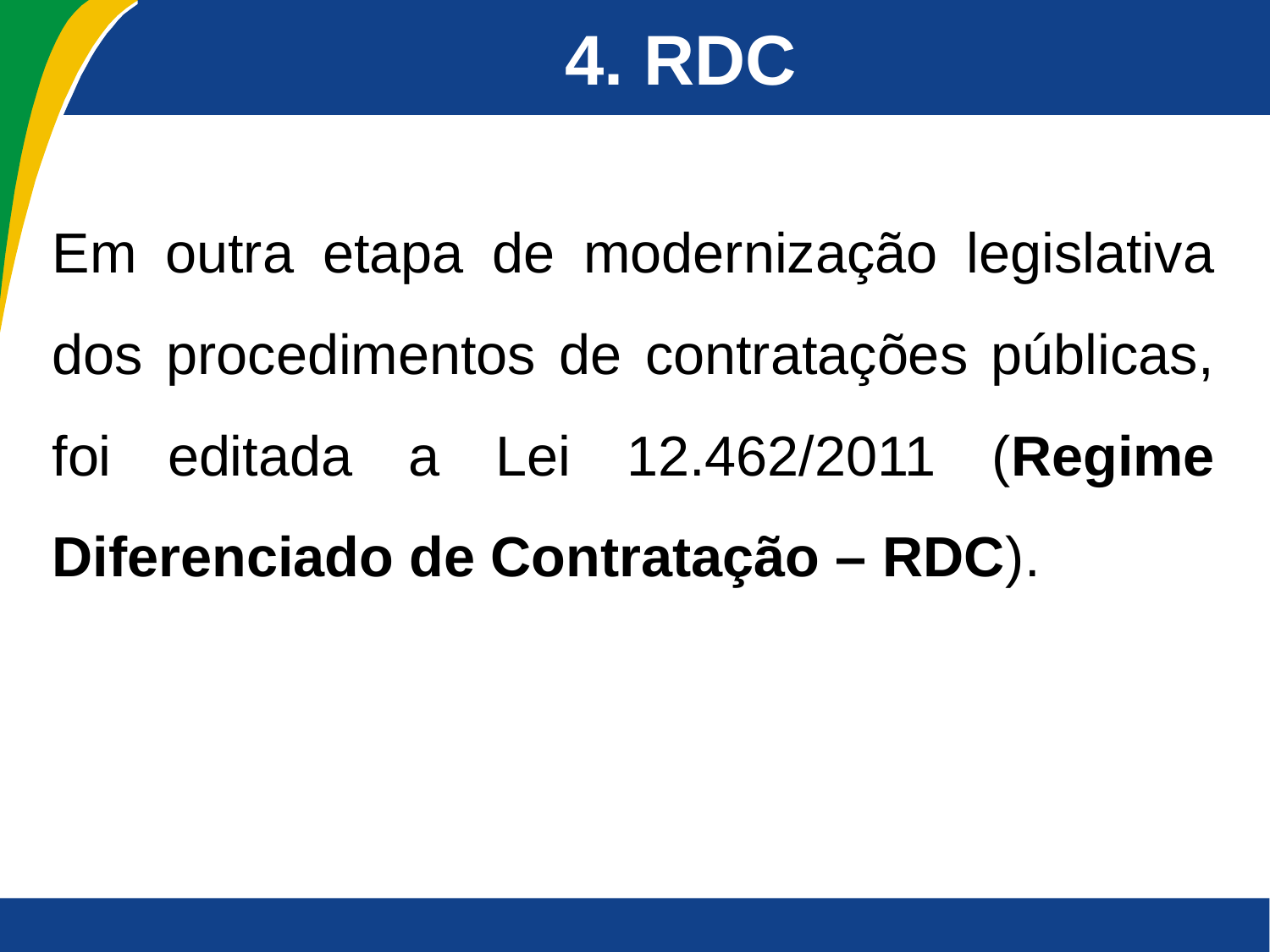

# 4. RDC

Em outra etapa de modernização legislativa dos procedimentos de contratações públicas, foi editada a Lei 12.462/2011 (Regime Diferenciado de Contratação – RDC).